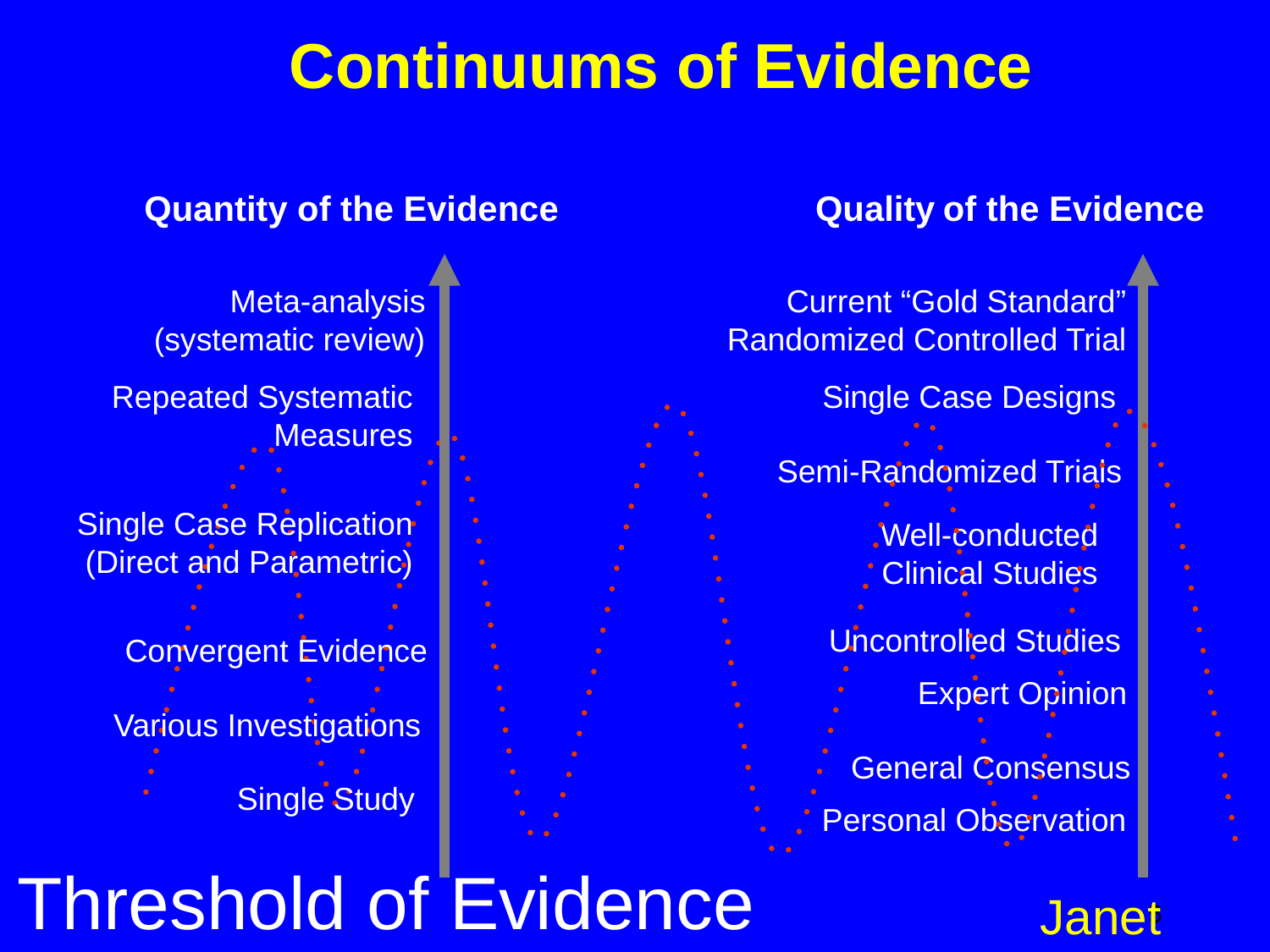

# Continuums of Evidence
Quantity of the Evidence
Quality of the Evidence
Meta-analysis (systematic review)
Repeated Systematic Measures
Single Case Replication (Direct and Parametric)
Various Investigations
Single Study
Convergent Evidence
Current “Gold Standard”
Randomized Controlled Trial
Single Case Designs
Semi-Randomized Trials
Well-conducted
Clinical Studies
Uncontrolled Studies
Expert Opinion
General Consensus
Personal Observation

Threshold of Evidence

Janet Twyman
5